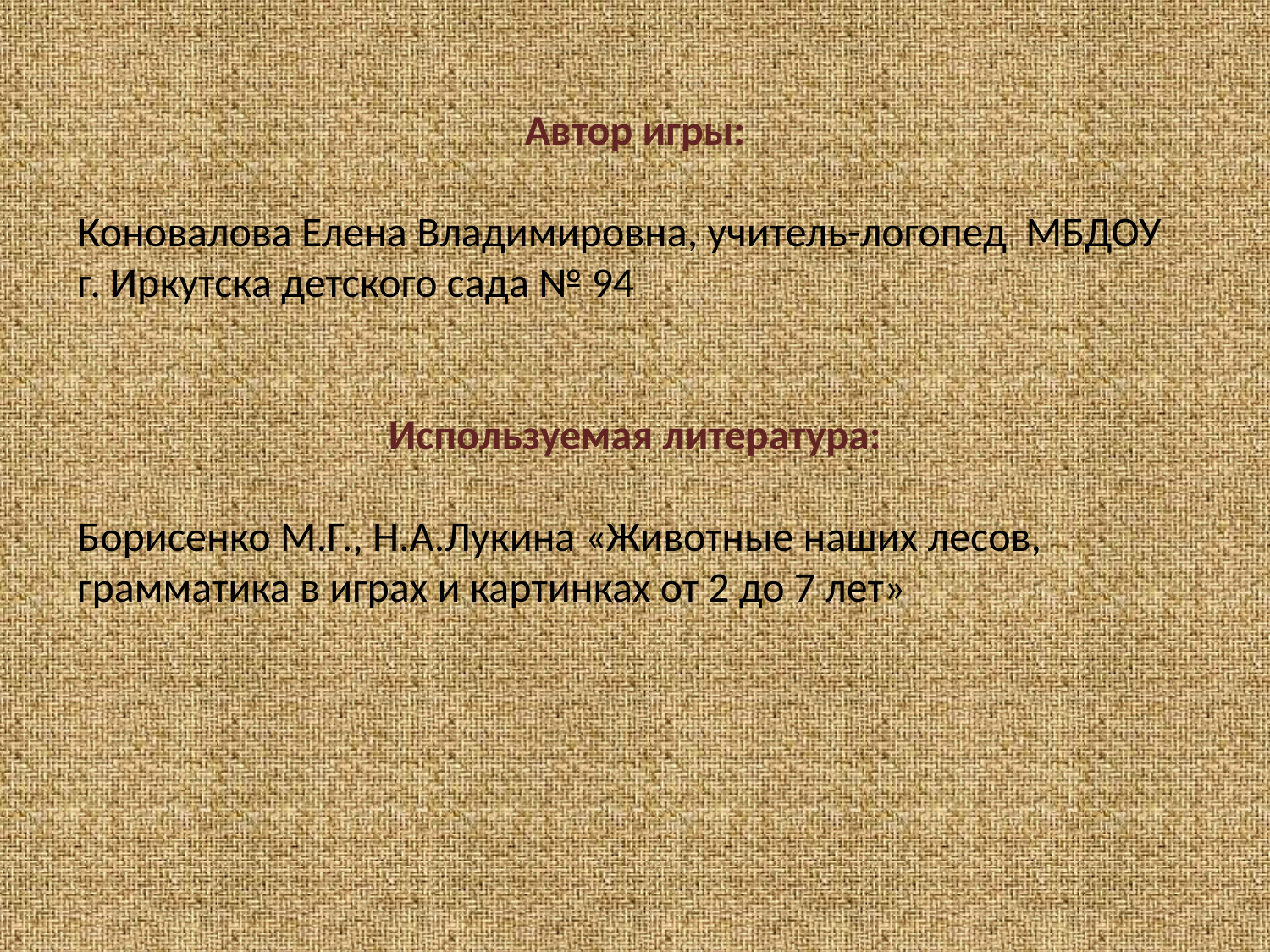

Автор игры:

Коновалова Елена Владимировна, учитель-логопед  МБДОУ г. Иркутска детского сада № 94

Используемая литература:

Борисенко М.Г., Н.А.Лукина «Животные наших лесов, грамматика в играх и картинках от 2 до 7 лет»